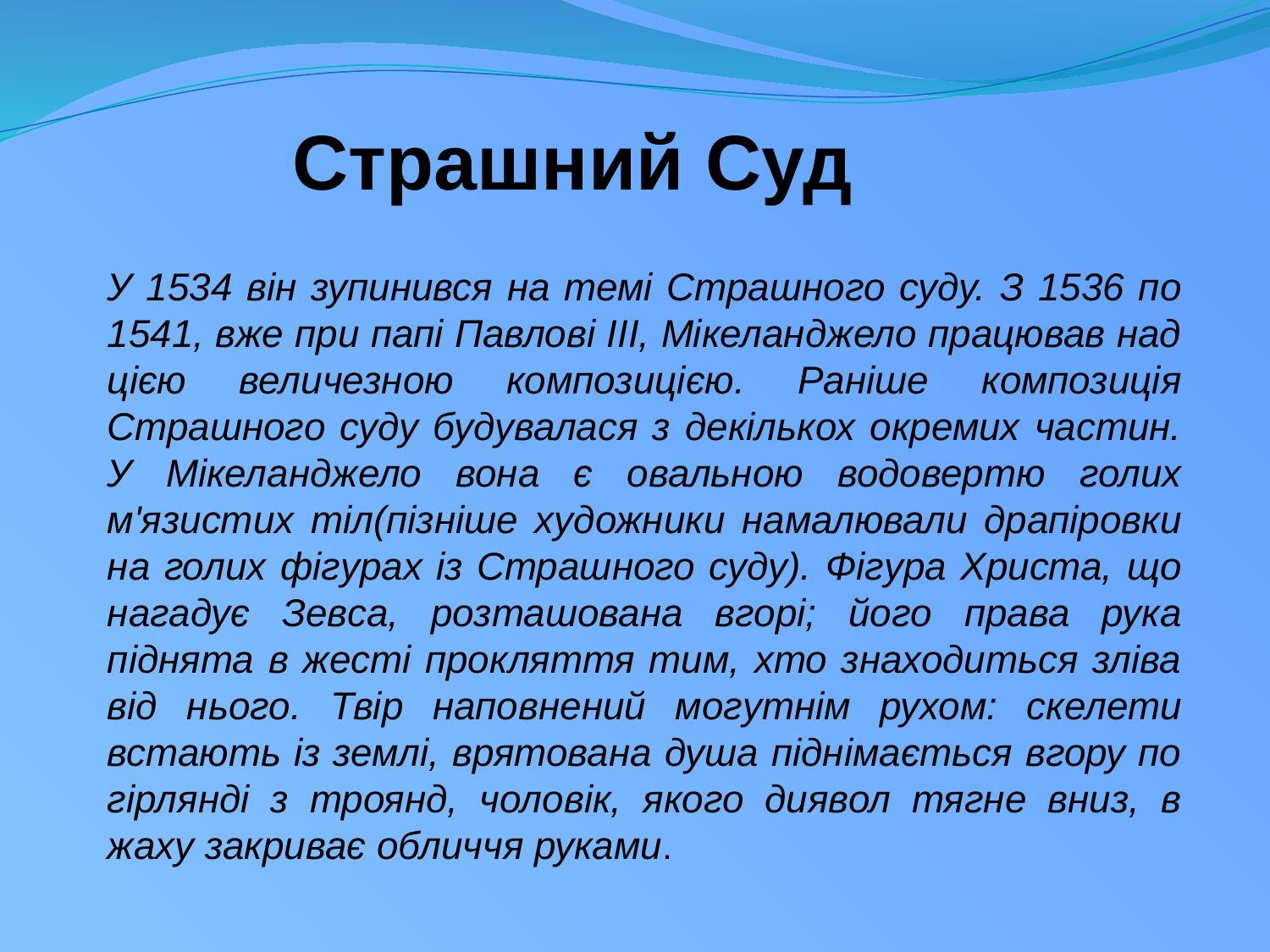

Страшний Суд
У 1534 він зупинився на темі Страшного суду. З 1536 по 1541, вже при папі Павлові III, Мікеланджело працював над цією величезною композицією. Раніше композиція Страшного суду будувалася з декількох окремих частин. У Мікеланджело вона є овальною водовертю голих м'язистих тіл(пізніше художники намалювали драпіровки на голих фігурах із Страшного суду). Фігура Христа, що нагадує Зевса, розташована вгорі; його права рука піднята в жесті прокляття тим, хто знаходиться зліва від нього. Твір наповнений могутнім рухом: скелети встають із землі, врятована душа піднімається вгору по гірлянді з троянд, чоловік, якого диявол тягне вниз, в жаху закриває обличчя руками.